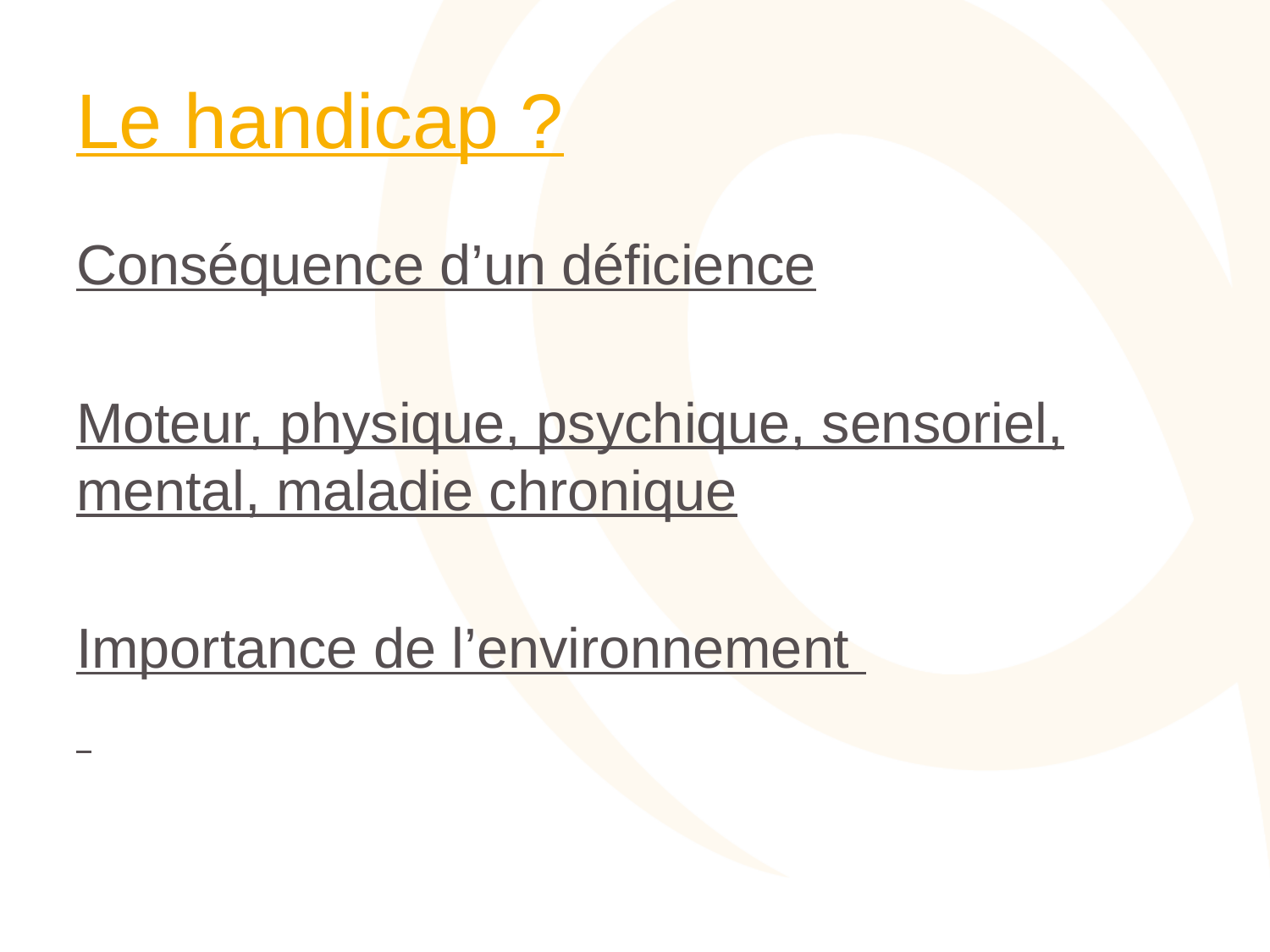

# Le handicap ?
Conséquence d’un déficience

Moteur, physique, psychique, sensoriel, mental, maladie chronique

Importance de l’environnement